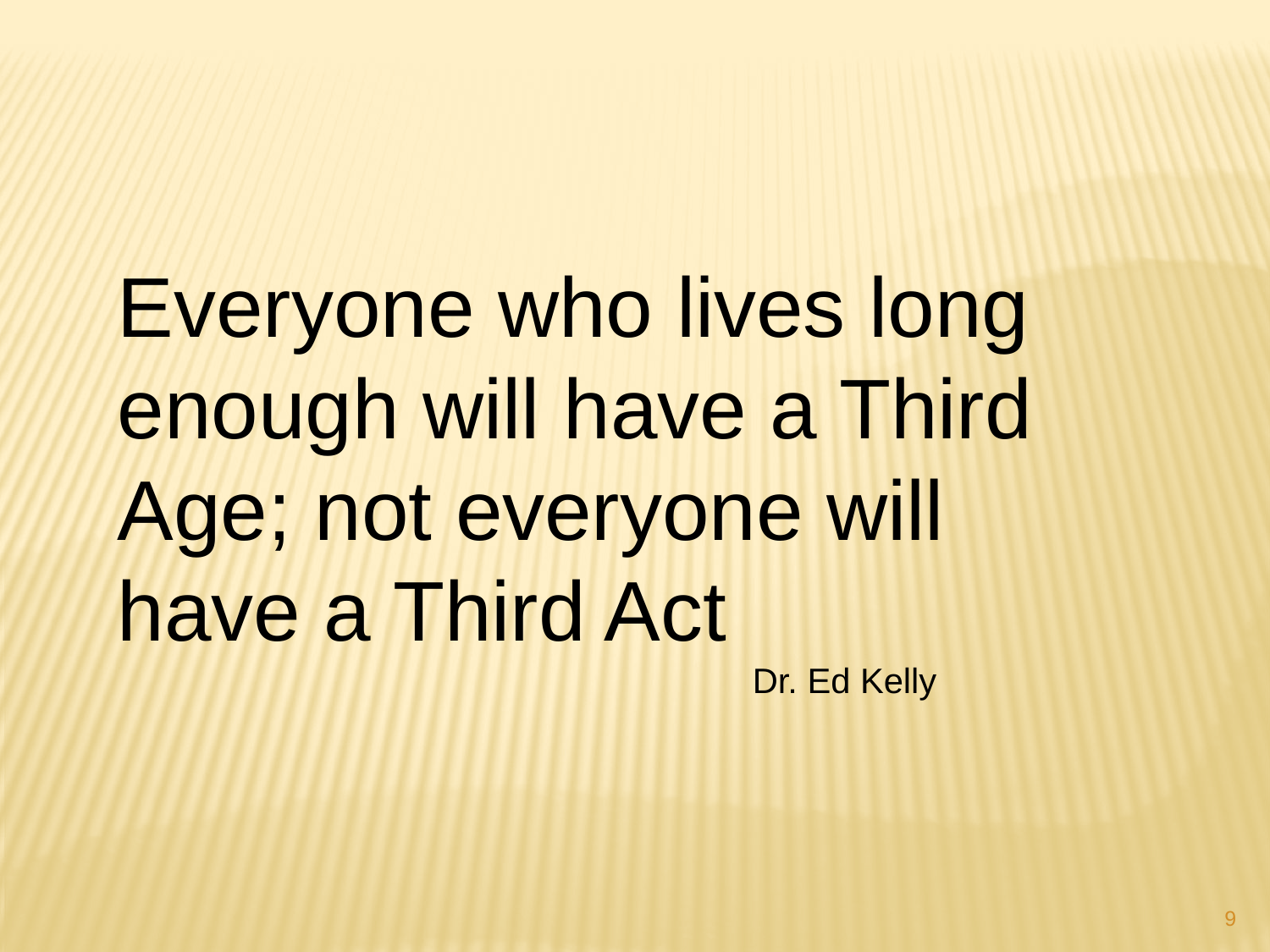

Everyone who lives long enough will have a Third Age; not everyone will have a Third Act
					Dr. Ed Kelly
9